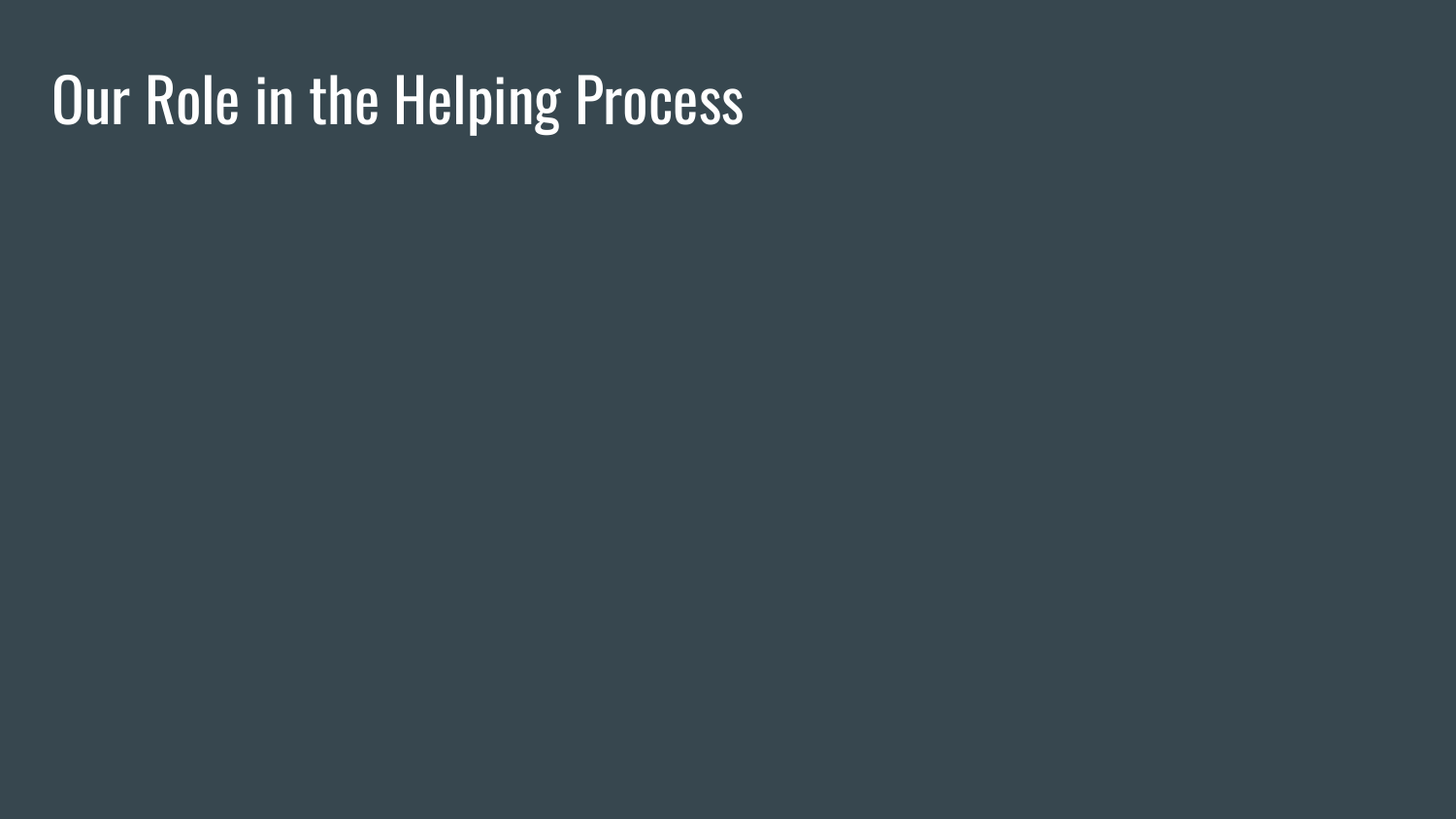

# Our Role in the Helping Process